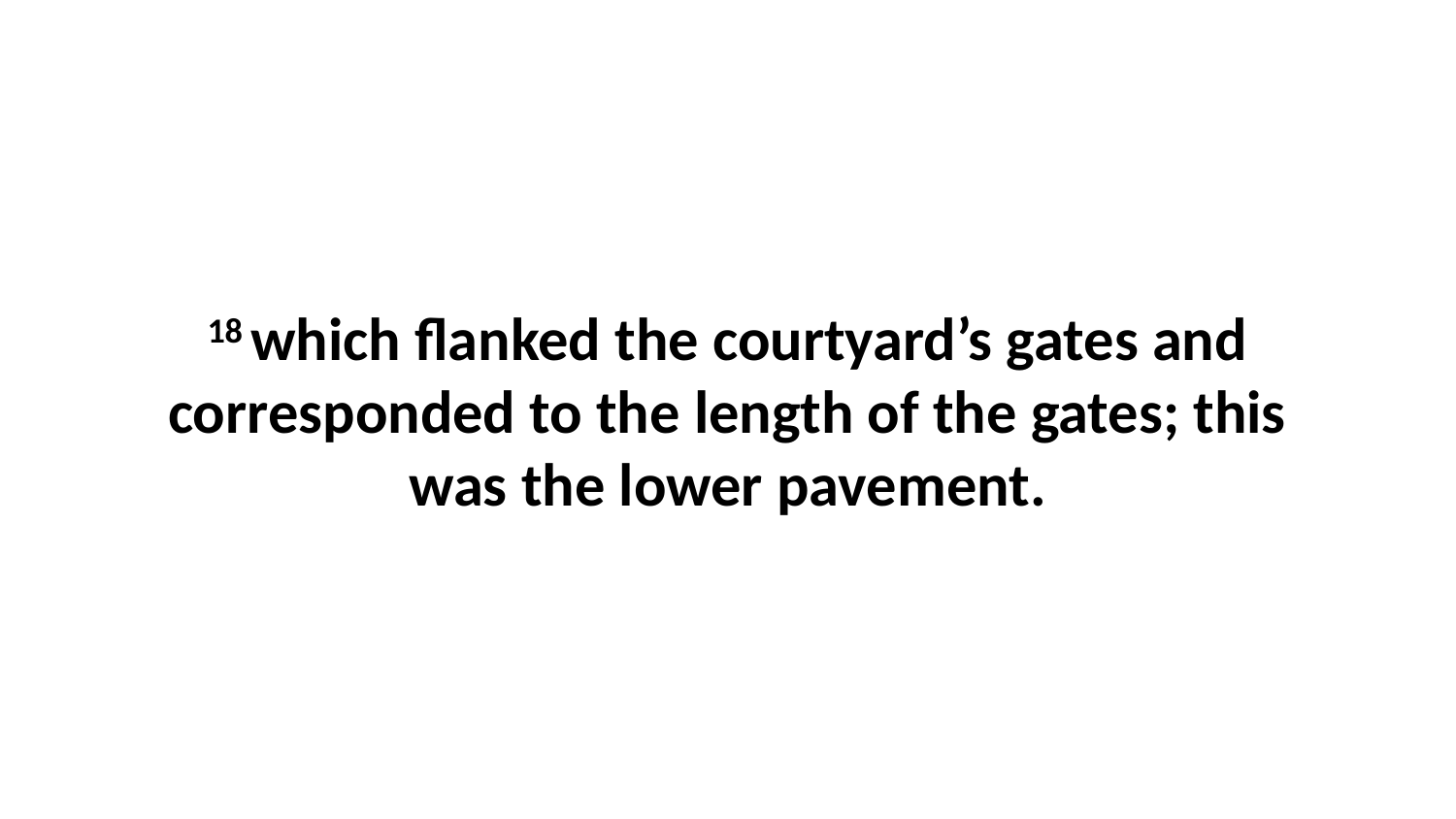

18 which flanked the courtyard’s gates and corresponded to the length of the gates; this was the lower pavement.